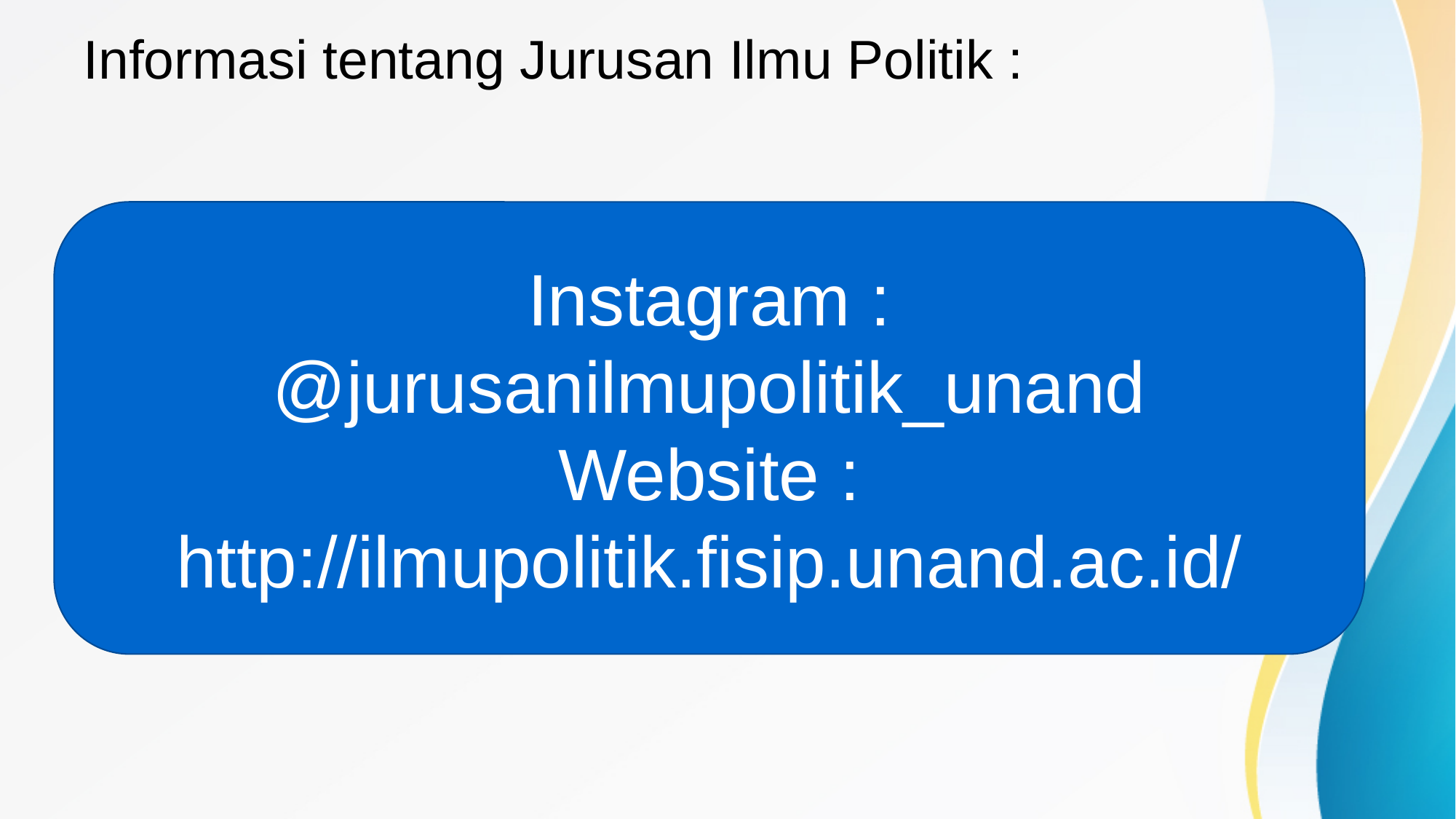

# Informasi tentang Jurusan Ilmu Politik :
Instagram : @jurusanilmupolitik_unand
Website :
http://ilmupolitik.fisip.unand.ac.id/